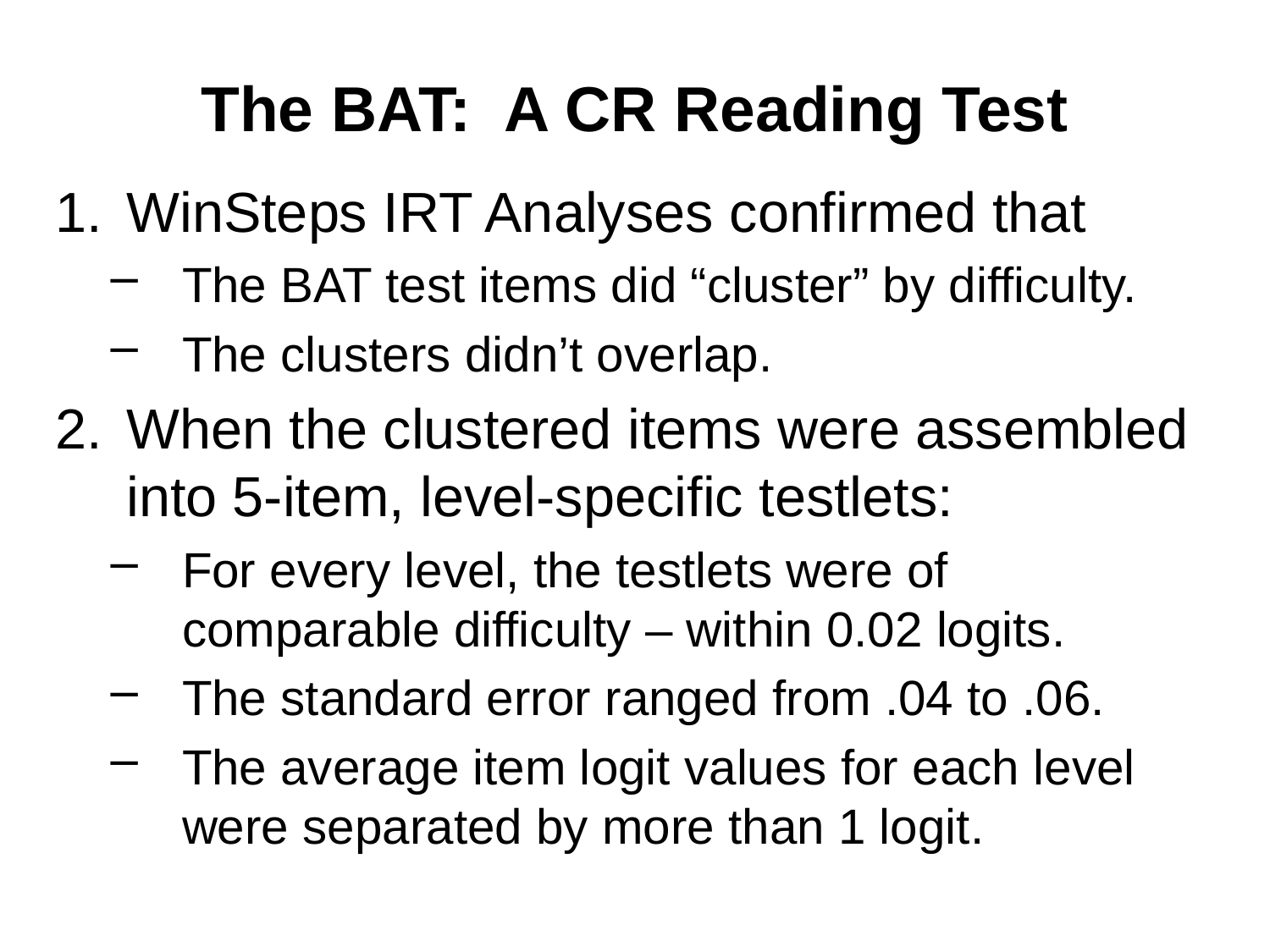

# The BAT:  A CR Reading Test
WinSteps IRT Analyses confirmed that
The BAT test items did “cluster” by difficulty.
The clusters didn’t overlap.
When the clustered items were assembled into 5-item, level-specific testlets:
For every level, the testlets were of comparable difficulty – within 0.02 logits.
The standard error ranged from .04 to .06.
The average item logit values for each level were separated by more than 1 logit.